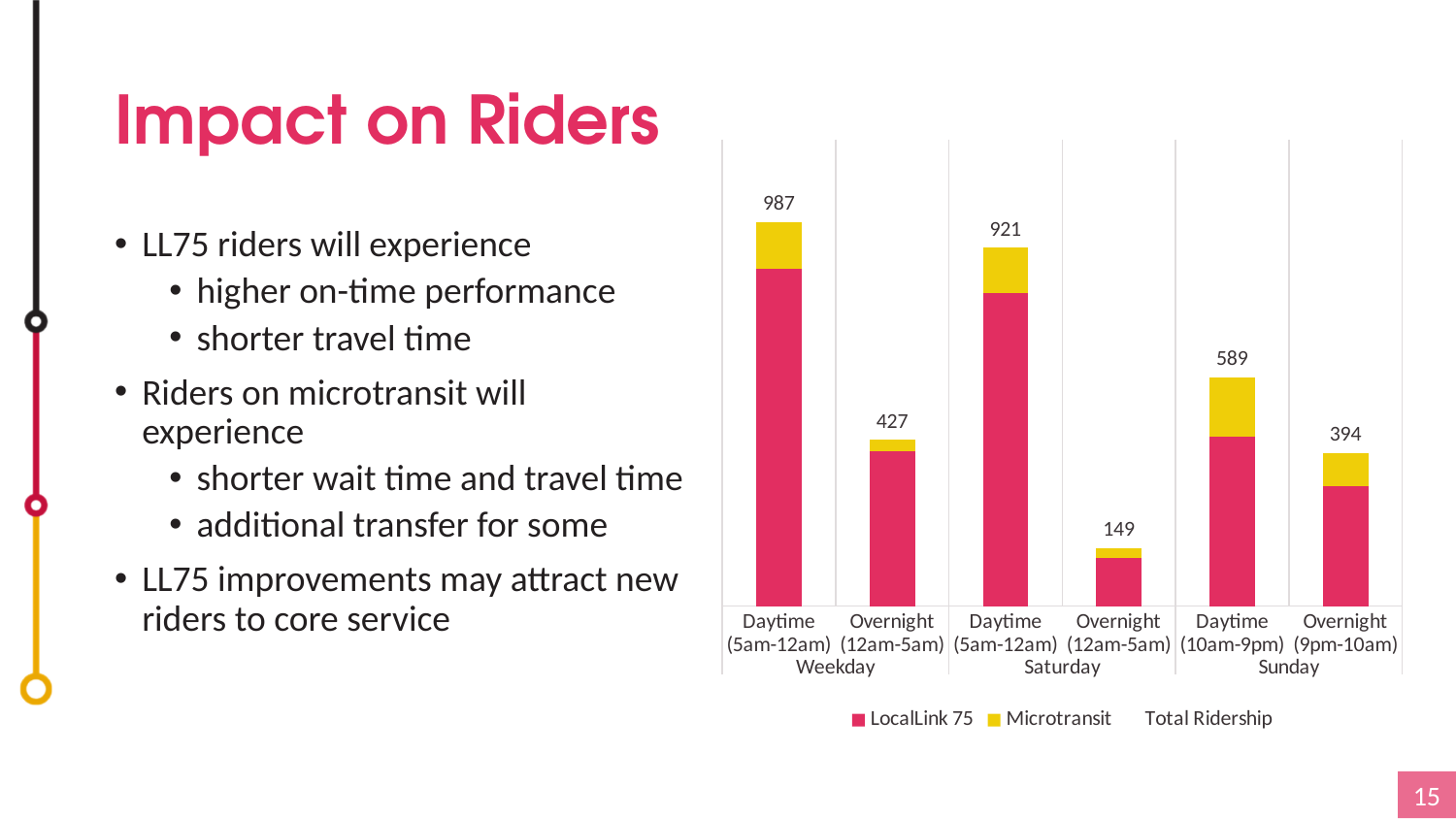

# Impact on Riders

### Chart

| Category | LocalLink 75 | Microtransit | Total Ridership |
|---|---|---|---|
| Daytime
(5am-12am) | 868.0 | 119.0 | 987.0 |
| Overnight
(12am-5am) | 398.0 | 29.0 | 427.0 |
| Daytime
(5am-12am) | 804.0 | 117.0 | 921.0 |
| Overnight
(12am-5am) | 125.0 | 24.0 | 149.0 |
| Daytime
(10am-9pm) | 435.0 | 154.0 | 589.0 |
| Overnight
(9pm-10am) | 308.0 | 86.0 | 394.0 |
LL75 riders will experience
higher on-time performance
shorter travel time
Riders on microtransit will experience
shorter wait time and travel time
additional transfer for some
LL75 improvements may attract new riders to core service
15